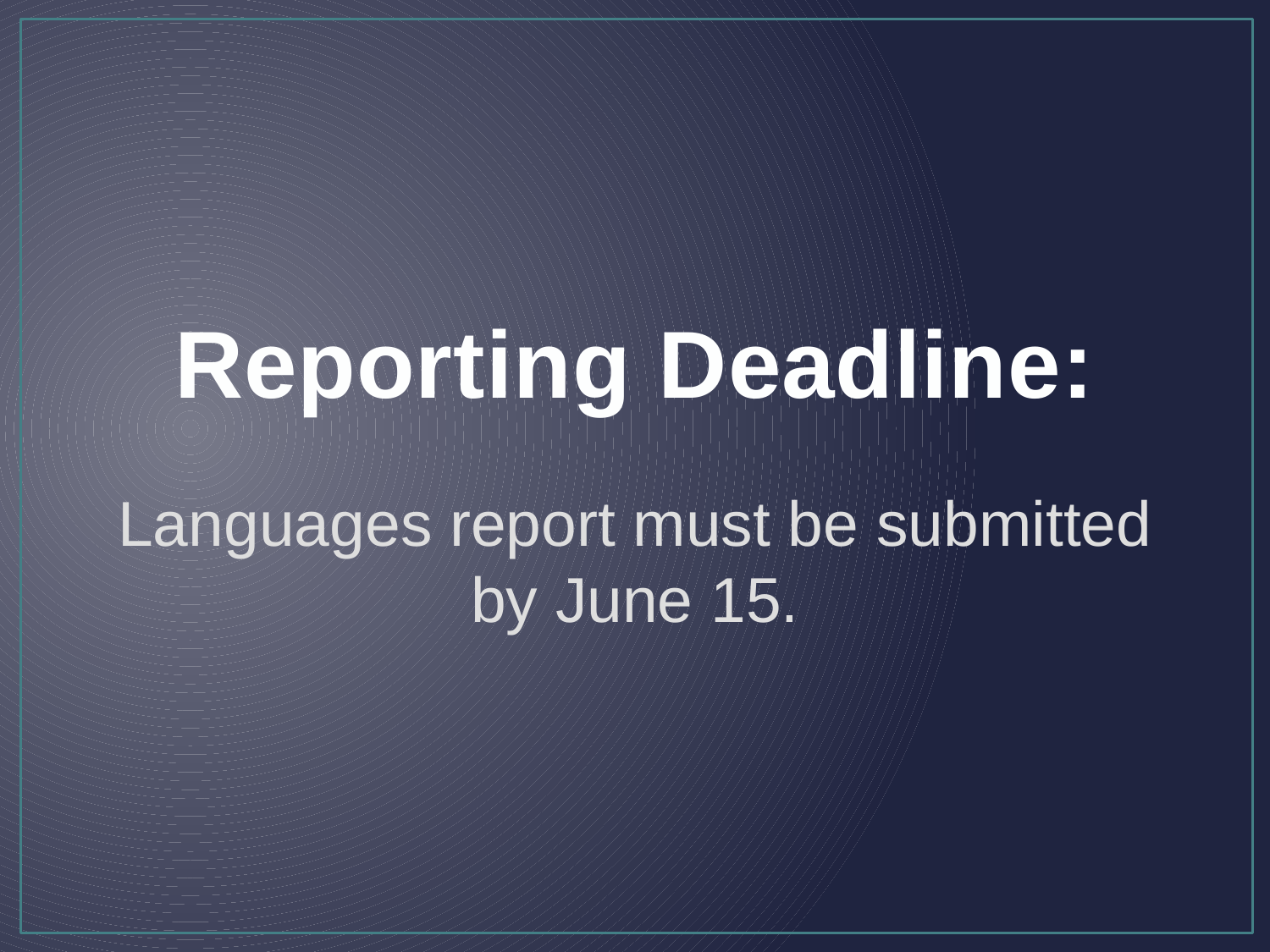

# Reporting Deadline:
Languages report must be submitted by June 15.